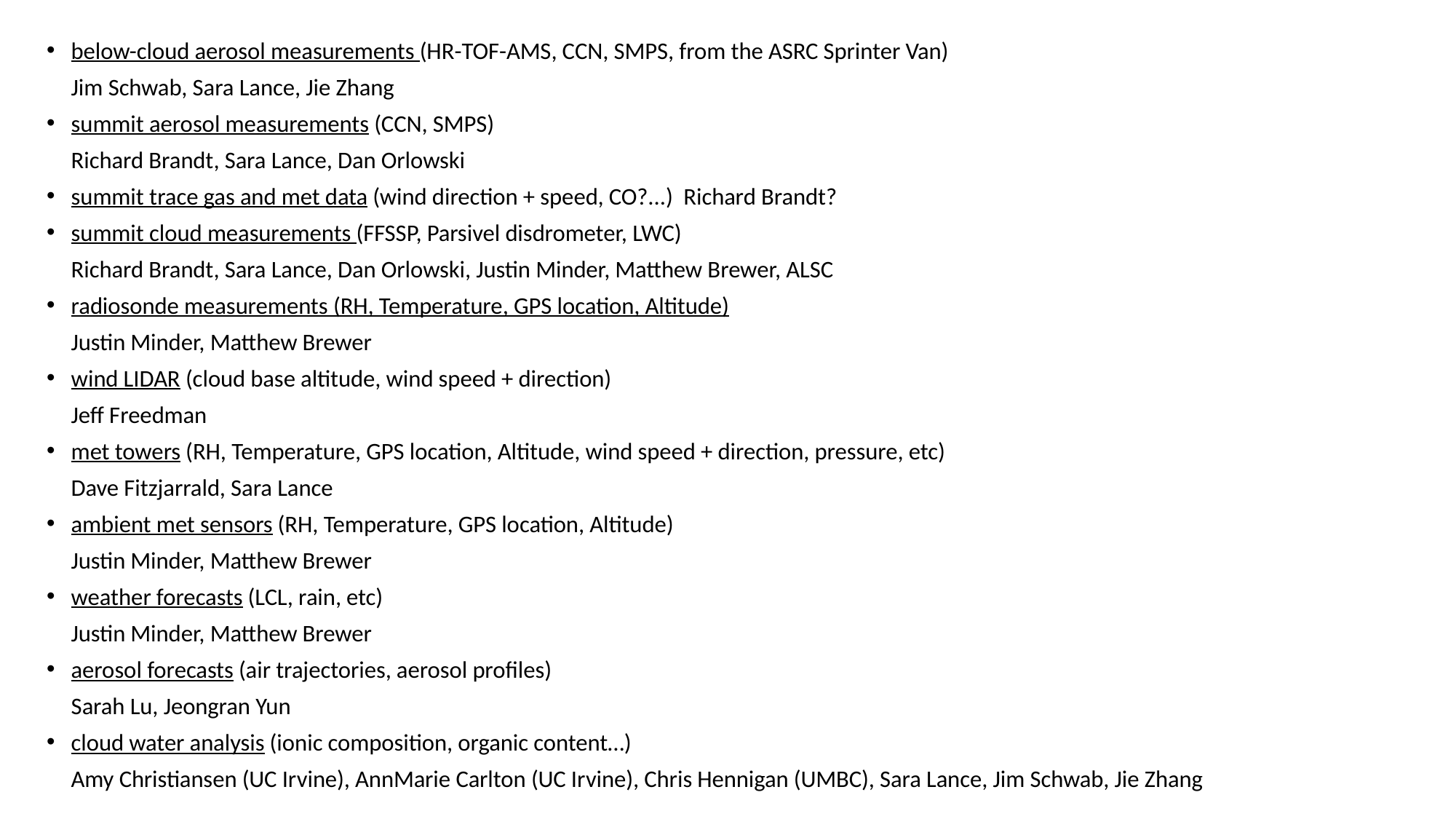

below-cloud aerosol measurements (HR-TOF-AMS, CCN, SMPS, from the ASRC Sprinter Van)
Jim Schwab, Sara Lance, Jie Zhang
summit aerosol measurements (CCN, SMPS)
Richard Brandt, Sara Lance, Dan Orlowski
summit trace gas and met data (wind direction + speed, CO?...)  Richard Brandt?
summit cloud measurements (FFSSP, Parsivel disdrometer, LWC)
Richard Brandt, Sara Lance, Dan Orlowski, Justin Minder, Matthew Brewer, ALSC
radiosonde measurements (RH, Temperature, GPS location, Altitude)
Justin Minder, Matthew Brewer
wind LIDAR (cloud base altitude, wind speed + direction)
Jeff Freedman
met towers (RH, Temperature, GPS location, Altitude, wind speed + direction, pressure, etc)
Dave Fitzjarrald, Sara Lance
ambient met sensors (RH, Temperature, GPS location, Altitude)
Justin Minder, Matthew Brewer
weather forecasts (LCL, rain, etc)
Justin Minder, Matthew Brewer
aerosol forecasts (air trajectories, aerosol profiles)
Sarah Lu, Jeongran Yun
cloud water analysis (ionic composition, organic content…)
Amy Christiansen (UC Irvine), AnnMarie Carlton (UC Irvine), Chris Hennigan (UMBC), Sara Lance, Jim Schwab, Jie Zhang